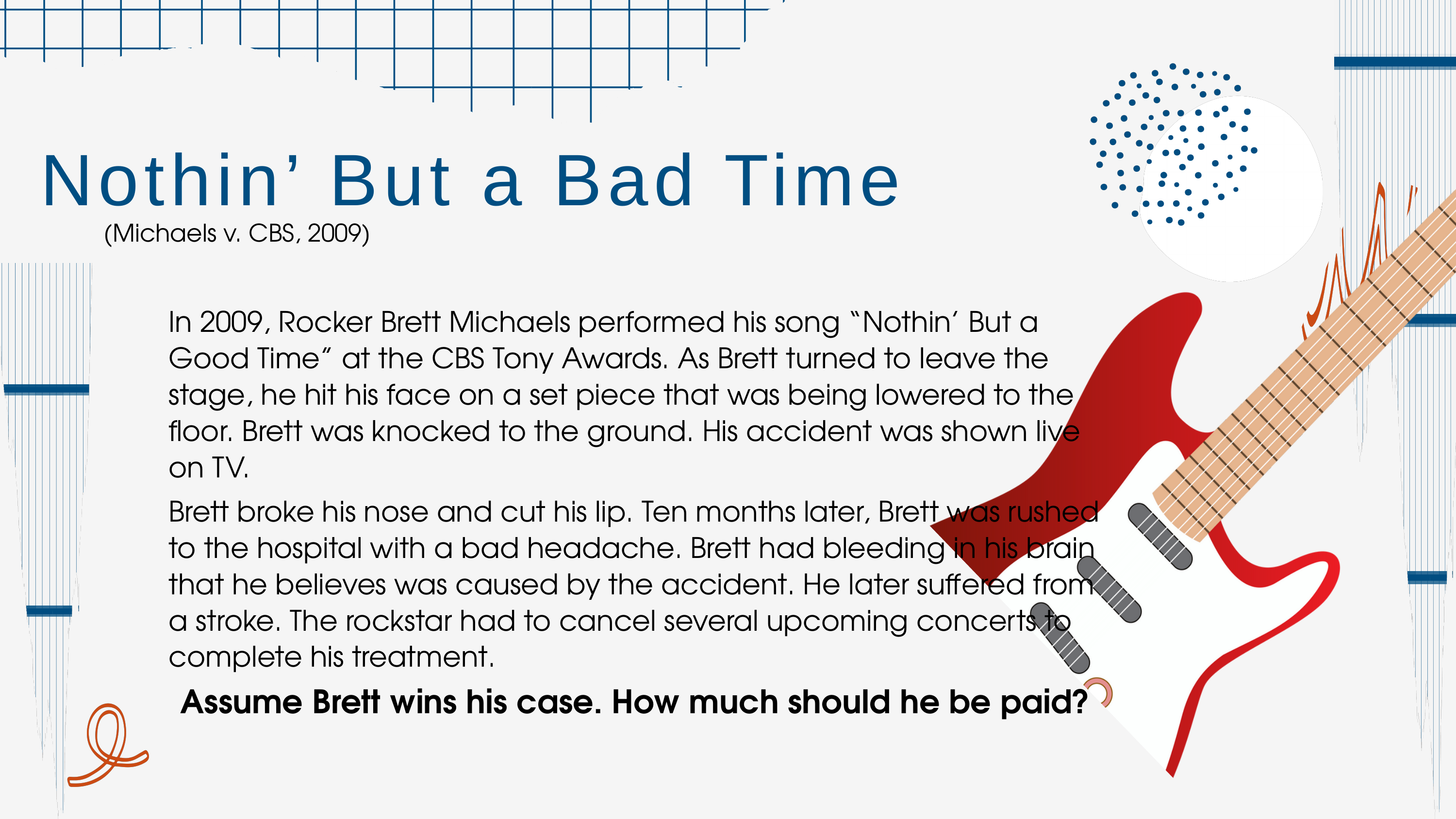

Nothin’ But a Bad Time
(Michaels v. CBS, 2009)

In 2009, Rocker Brett Michaels performed his song “Nothin’ But a Good Time” at the CBS Tony Awards. As Brett turned to leave the stage, he hit his face on a set piece that was being lowered to the floor. Brett was knocked to the ground. His accident was shown live on TV.
Brett broke his nose and cut his lip. Ten months later, Brett was rushed to the hospital with a bad headache. Brett had bleeding in his brain that he believes was caused by the accident. He later suffered from a stroke. The rockstar had to cancel several upcoming concerts to complete his treatment.
Assume Brett wins his case. How much should he be paid?